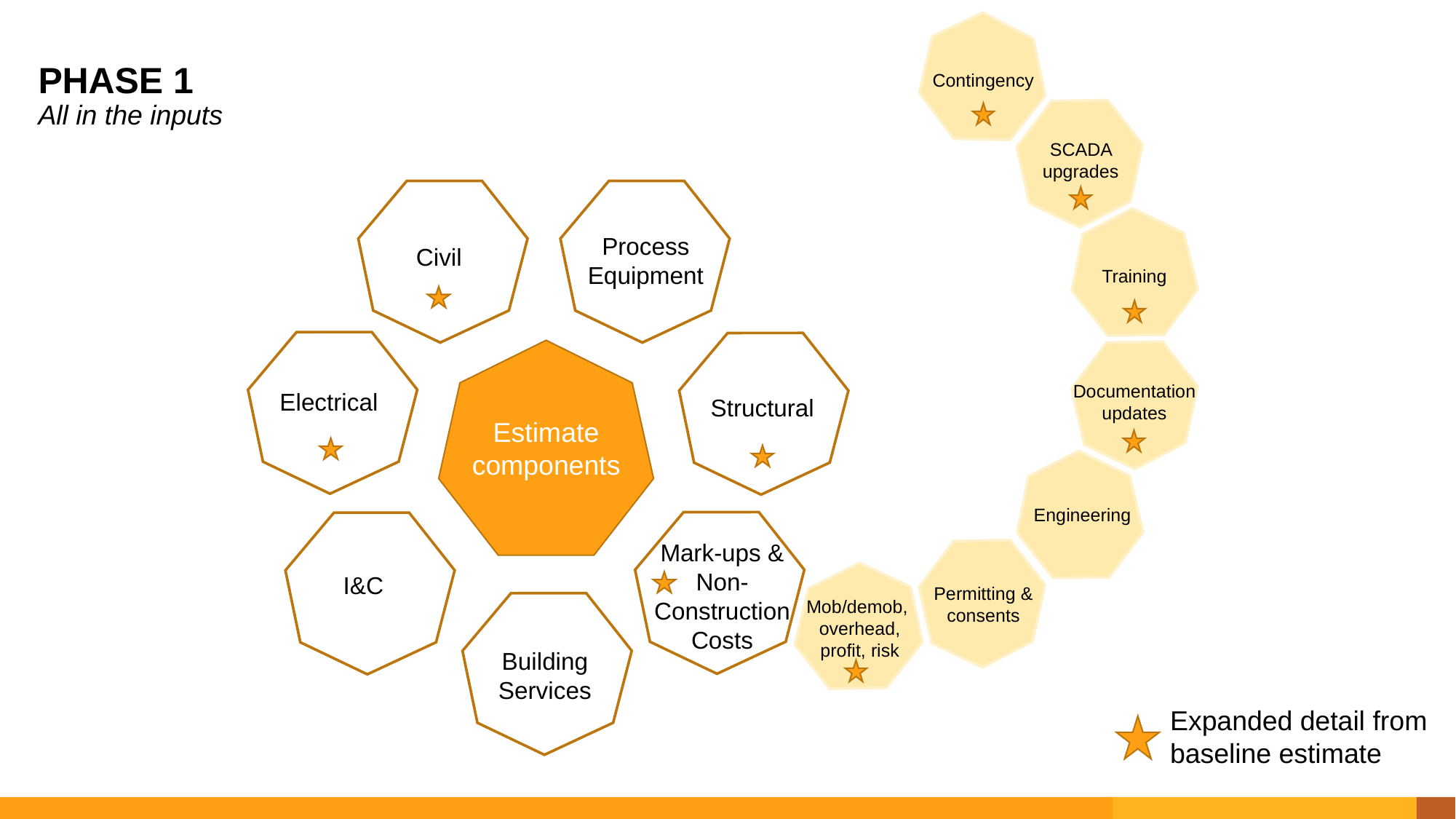

Contingency

# PHASE 1 All in the inputs

SCADA upgrades

Civil

Process Equipment
Civil
Electrical
Structural
Mark-ups & Non-Construction Costs
I&C
Building Services

Training

Documentation updates

Estimate components

Engineering

Permitting & consents

Mob/demob,  overhead, profit, risk

Expanded detail from baseline estimate